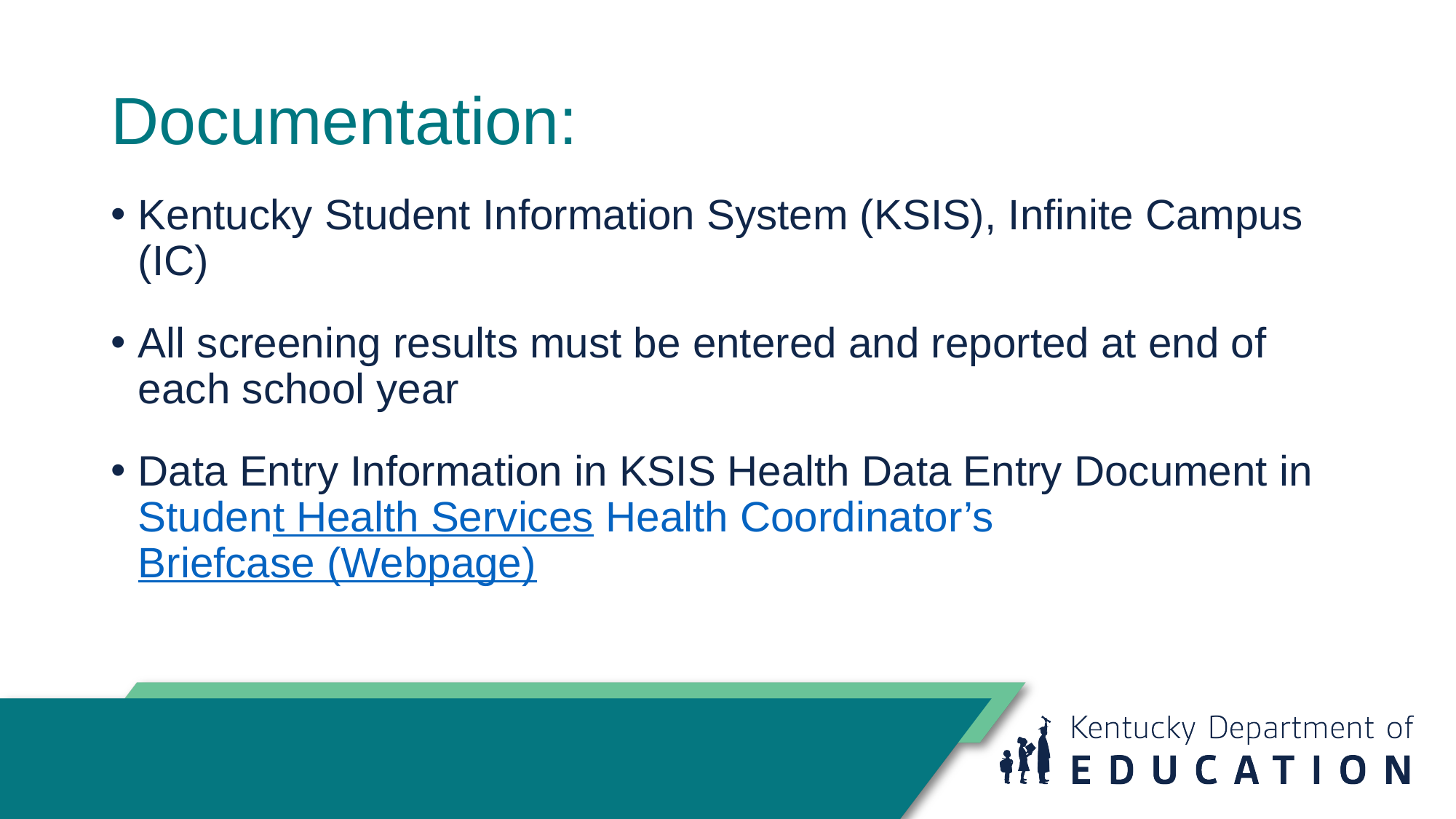

# Documentation:
Kentucky Student Information System (KSIS), Infinite Campus (IC)
All screening results must be entered and reported at end of each school year​
Data Entry Information in KSIS Health Data Entry Document in Student Health Services Health Coordinator’s Briefcase (Webpage)